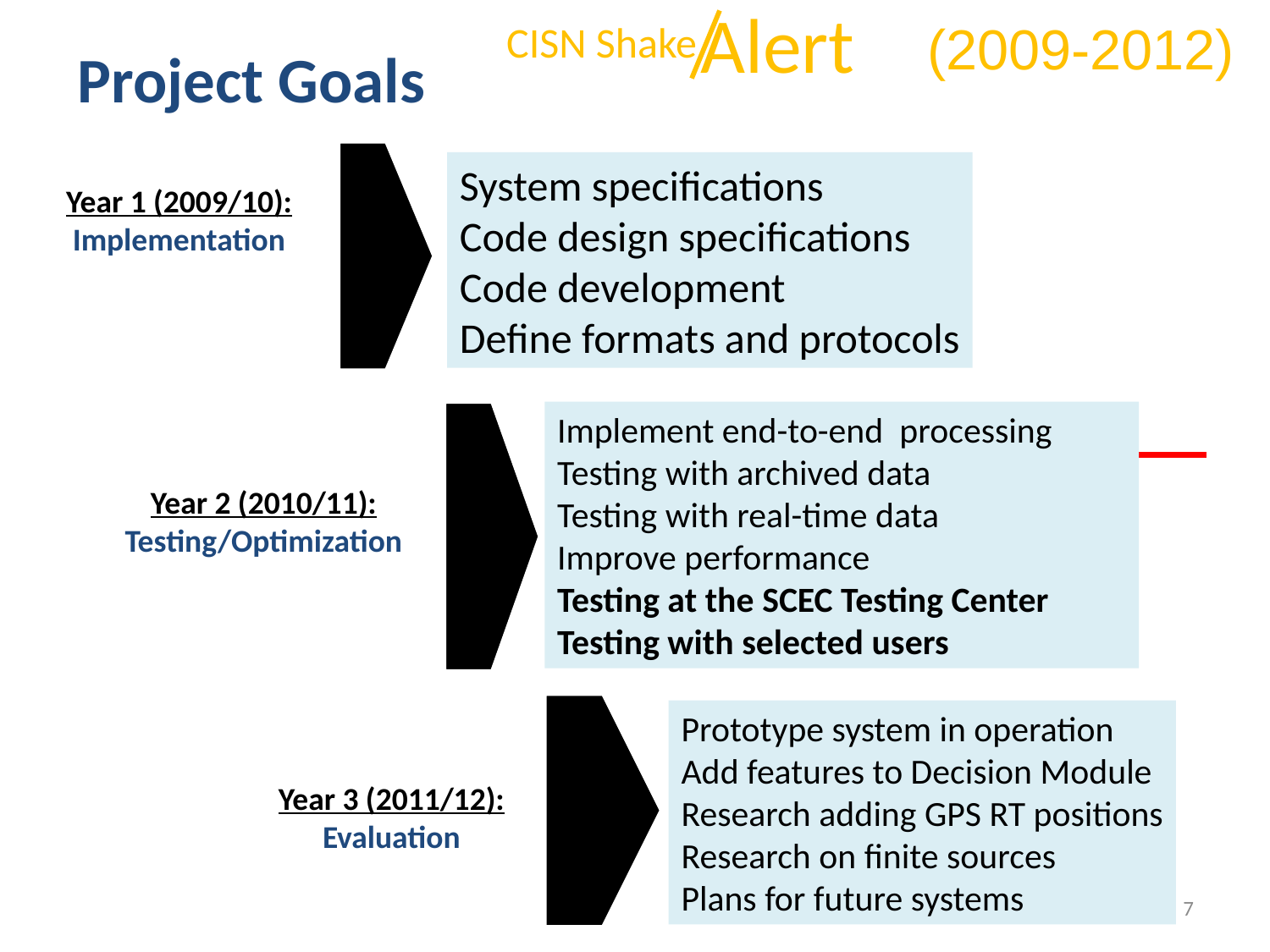

(2009-2012)
Alert
CISN Shake
Project Goals

System specifications
Code design specifications
Code development
Define formats and protocols
Year 1 (2009/10):
Implementation
Implement end-to-end  processing
Testing with archived data
Testing with real-time data
Improve performance
Testing at the SCEC Testing Center
Testing with selected users

Year 2 (2010/11):
Testing/Optimization

Prototype system in operation
Add features to Decision Module
Research adding GPS RT positions
Research on finite sources
Plans for future systems
Year 3 (2011/12):
Evaluation
7